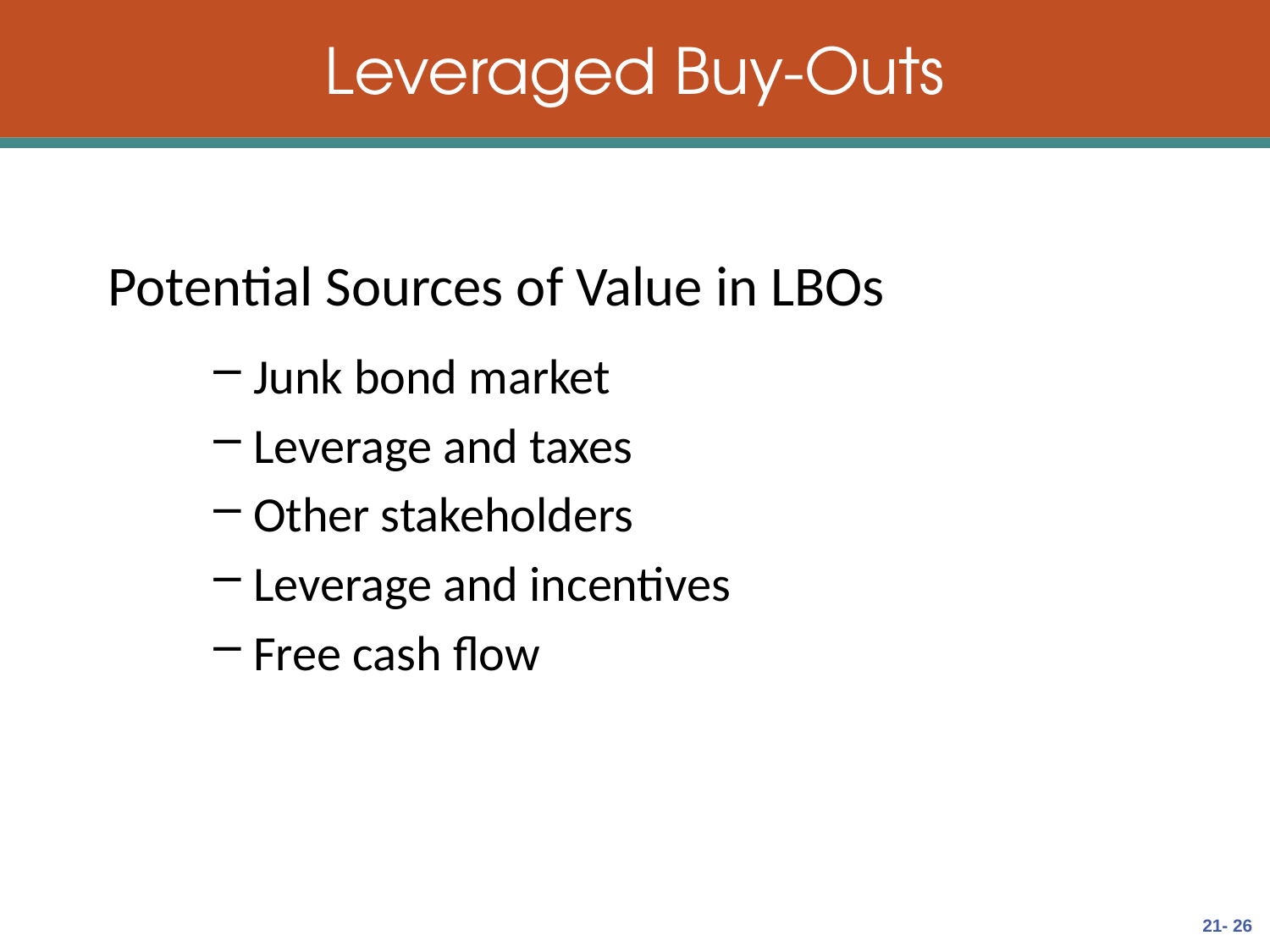

# Leveraged Buy-Outs
Potential Sources of Value in LBOs
Junk bond market
Leverage and taxes
Other stakeholders
Leverage and incentives
Free cash flow